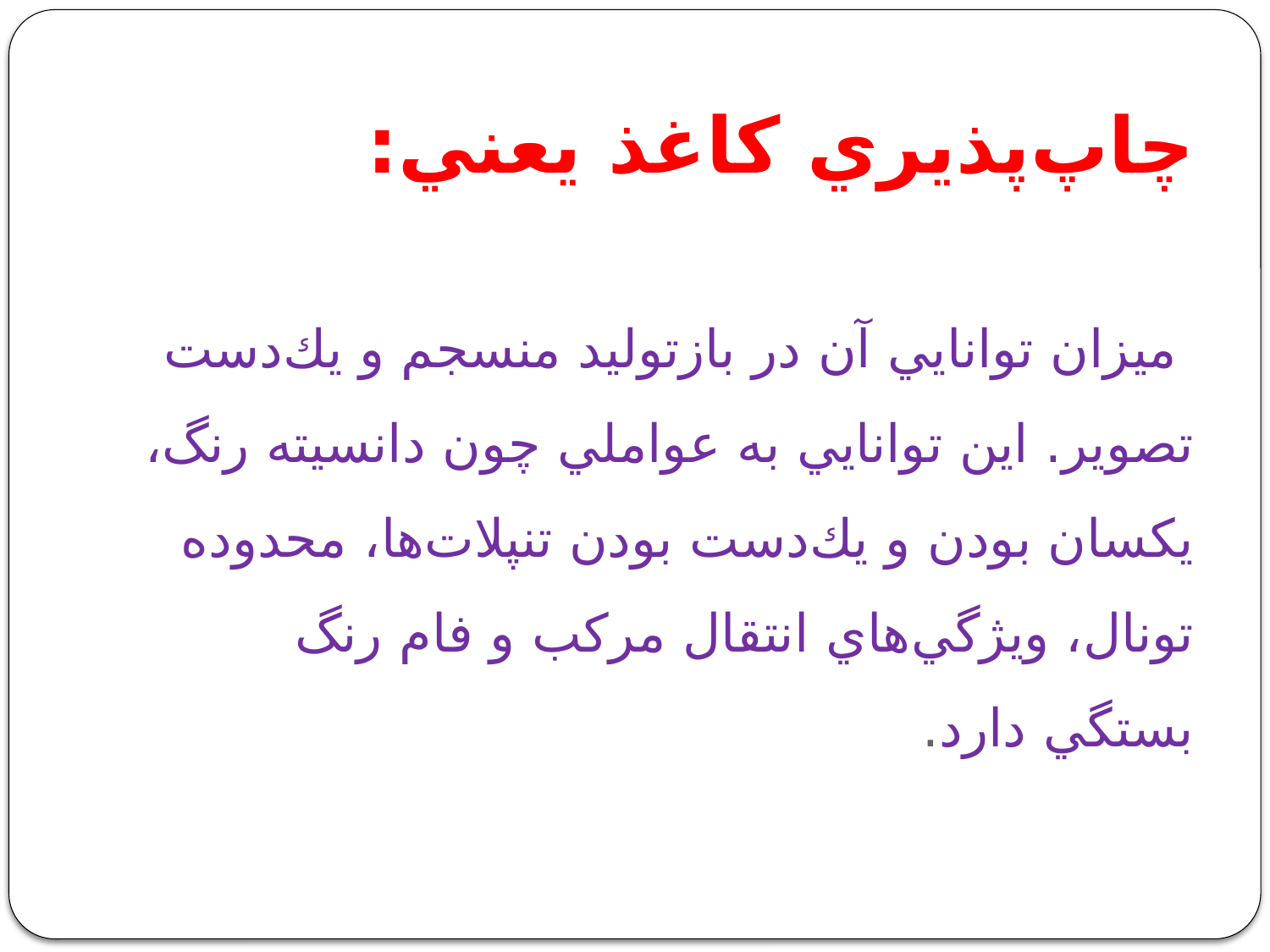

# چاپ‌پذيري كاغذ يعني: ميزان توانايي آن در بازتوليد منسجم و يك‌دست تصوير. اين توانايي به عواملي چون دانسيته رنگ، يكسان بودن و يك‌دست بودن تنپلات‌ها، محدوده تونال، ويژگي‌هاي انتقال مركب و فام رنگ بستگي دارد.